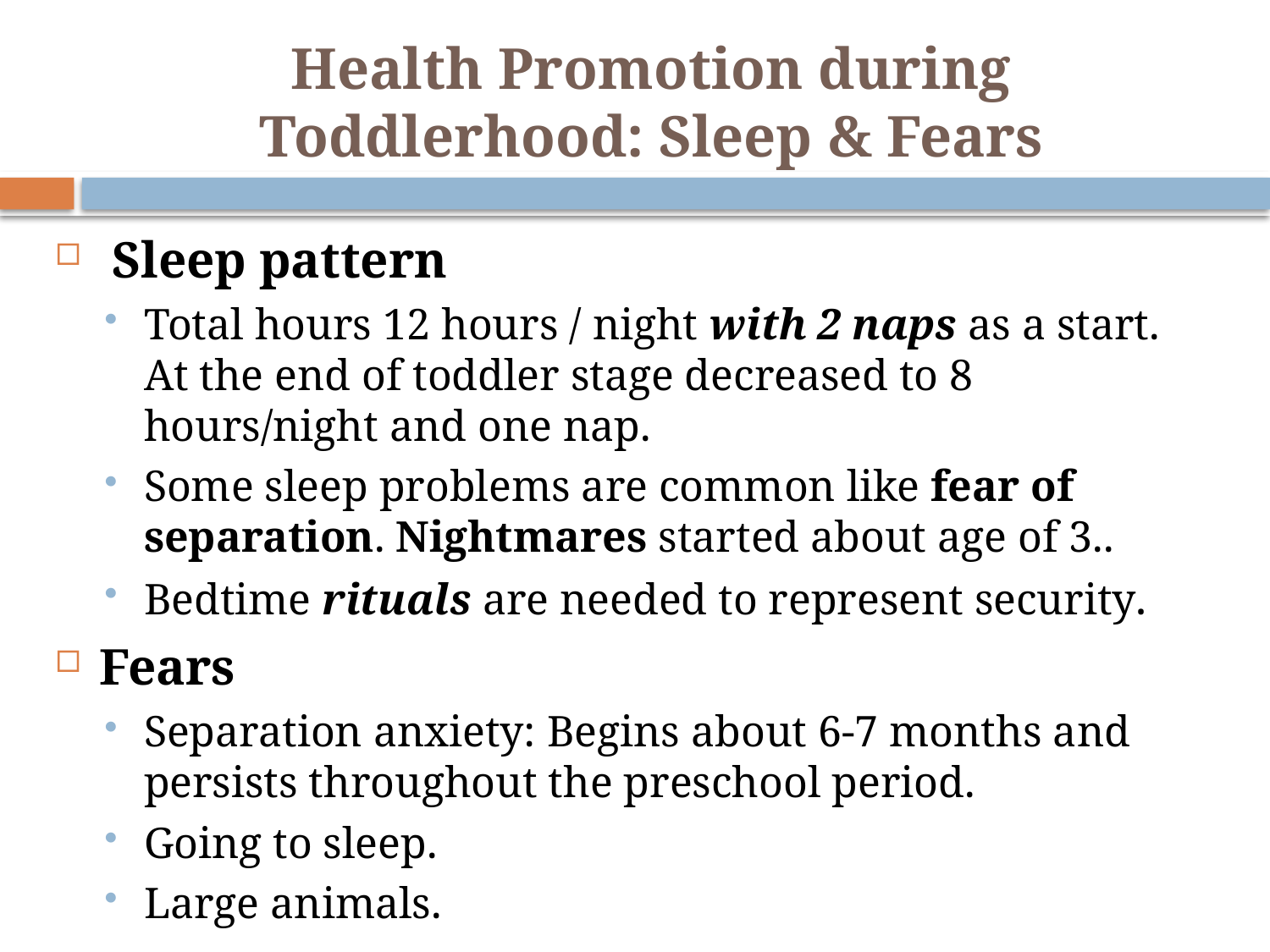

# Health Promotion during Toddlerhood: Sleep & Fears
 Sleep pattern
Total hours 12 hours / night with 2 naps as a start. At the end of toddler stage decreased to 8 hours/night and one nap.
Some sleep problems are common like fear of separation. Nightmares started about age of 3..
Bedtime rituals are needed to represent security.
Fears
Separation anxiety: Begins about 6-7 months and persists throughout the preschool period.
Going to sleep.
Large animals.